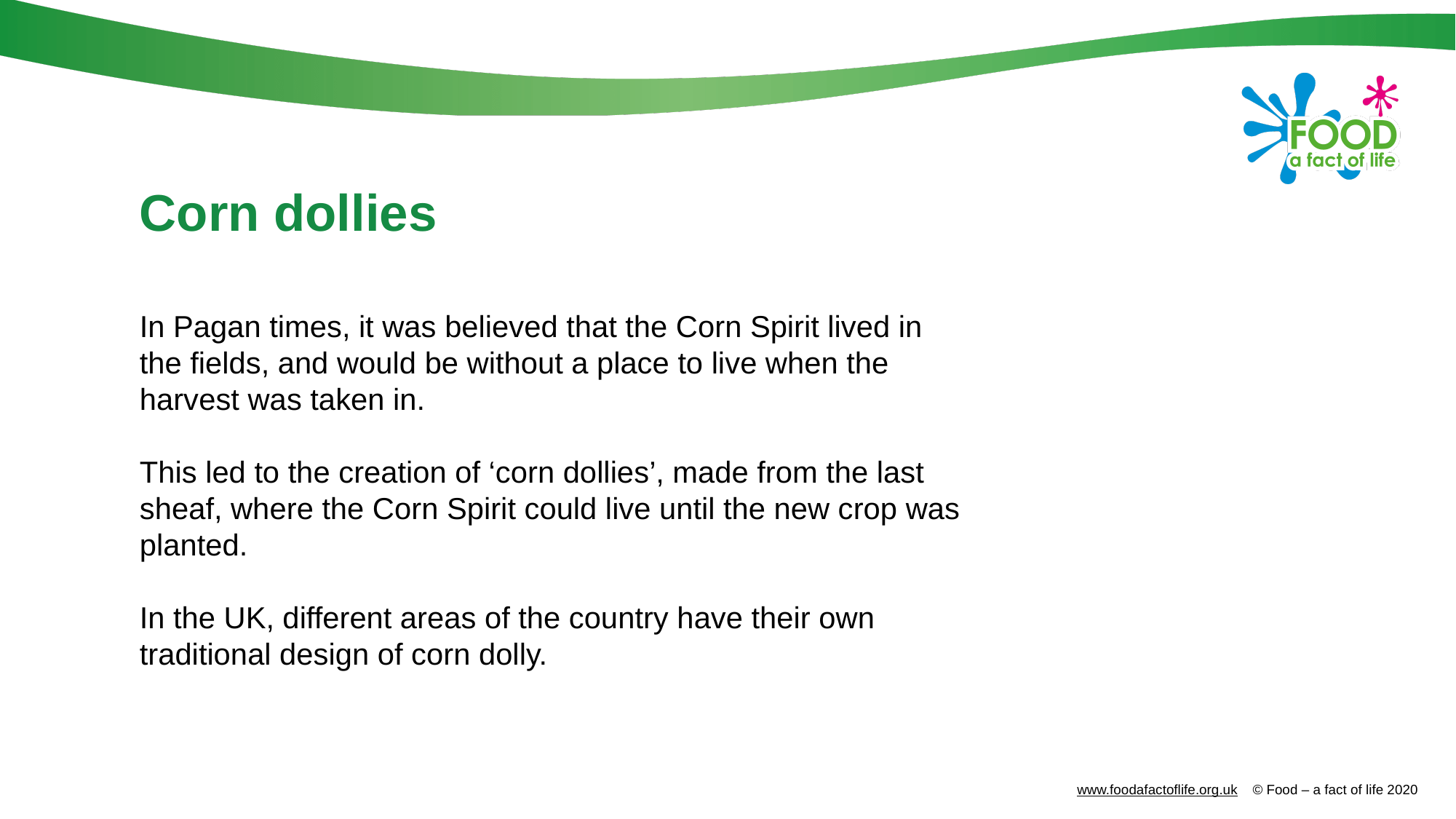

# Corn dollies
In Pagan times, it was believed that the Corn Spirit lived in the fields, and would be without a place to live when the harvest was taken in.

This led to the creation of ‘corn dollies’, made from the last sheaf, where the Corn Spirit could live until the new crop was planted.

In the UK, different areas of the country have their own traditional design of corn dolly.